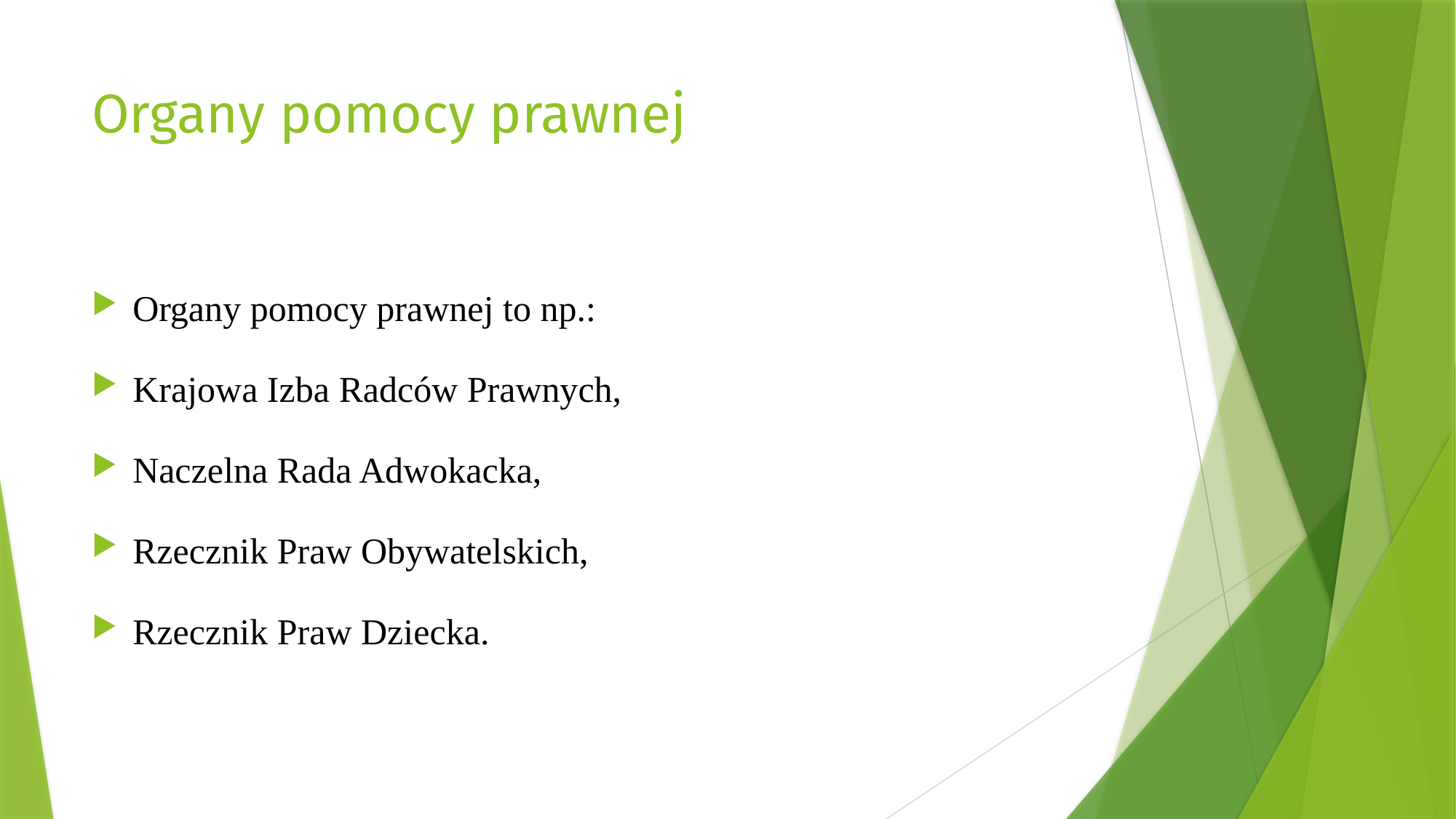

# Organy pomocy prawnej
Organy pomocy prawnej to np.:
Krajowa Izba Radców Prawnych,
Naczelna Rada Adwokacka,
Rzecznik Praw Obywatelskich,
Rzecznik Praw Dziecka.